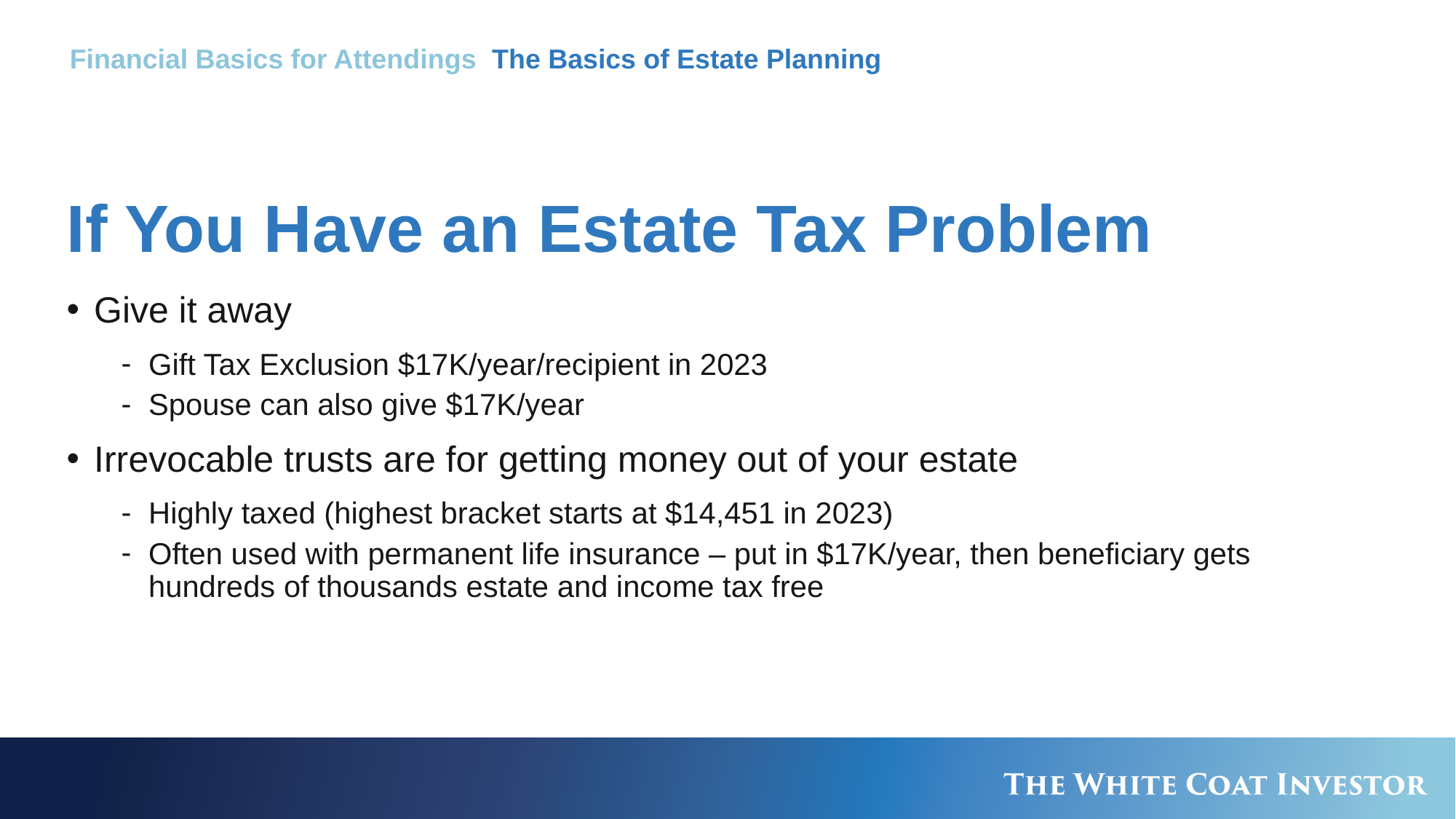

Financial Basics for Attendings  The Basics of Estate Planning
# If You Have an Estate Tax Problem
Give it away
Gift Tax Exclusion $17K/year/recipient in 2023
Spouse can also give $17K/year
Irrevocable trusts are for getting money out of your estate
Highly taxed (highest bracket starts at $14,451 in 2023)
Often used with permanent life insurance – put in $17K/year, then beneficiary gets hundreds of thousands estate and income tax free